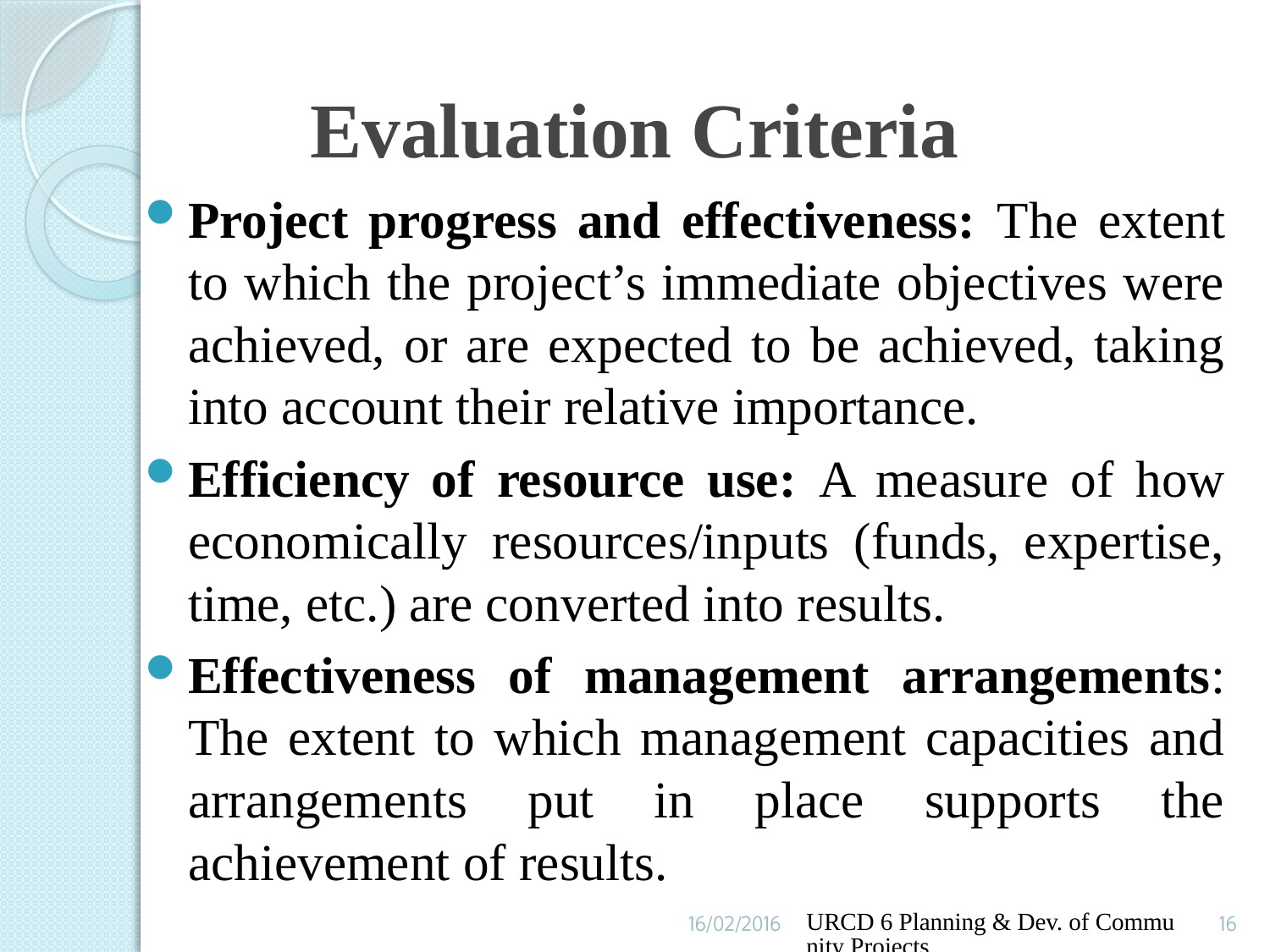

# Evaluation Criteria
Project progress and effectiveness: The extent to which the project’s immediate objectives were achieved, or are expected to be achieved, taking into account their relative importance.
Efficiency of resource use: A measure of how economically resources/inputs (funds, expertise, time, etc.) are converted into results.
Effectiveness of management arrangements: The extent to which management capacities and arrangements put in place supports the achievement of results.
16/02/2016
URCD 6 Planning & Dev. of Community Projects
16